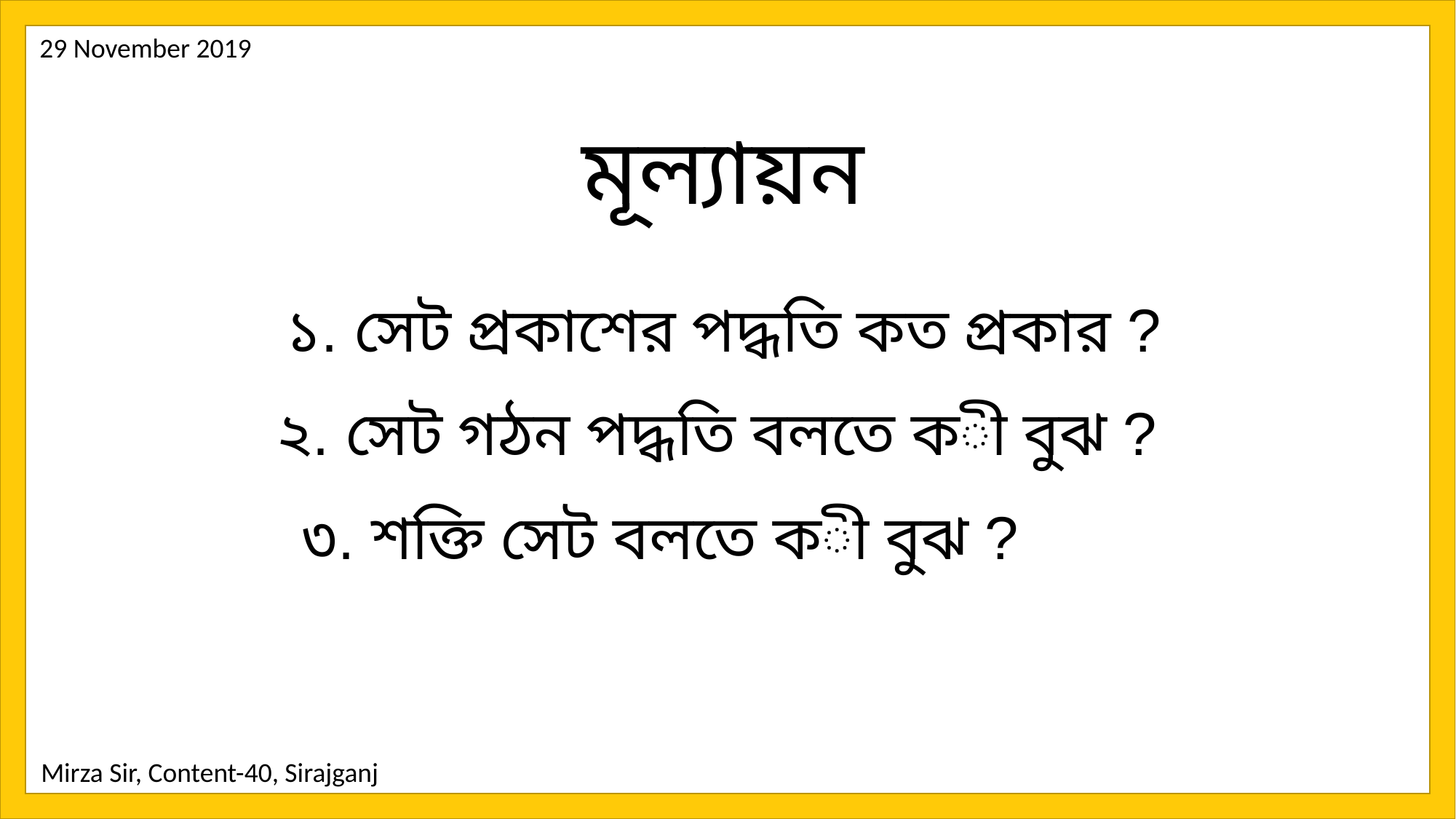

মূল্যায়ন
১. সেট প্রকাশের পদ্ধতি কত প্রকার ?
২. সেট গঠন পদ্ধতি বলতে কী বুঝ ?
৩. শক্তি সেট বলতে কী বুঝ ?